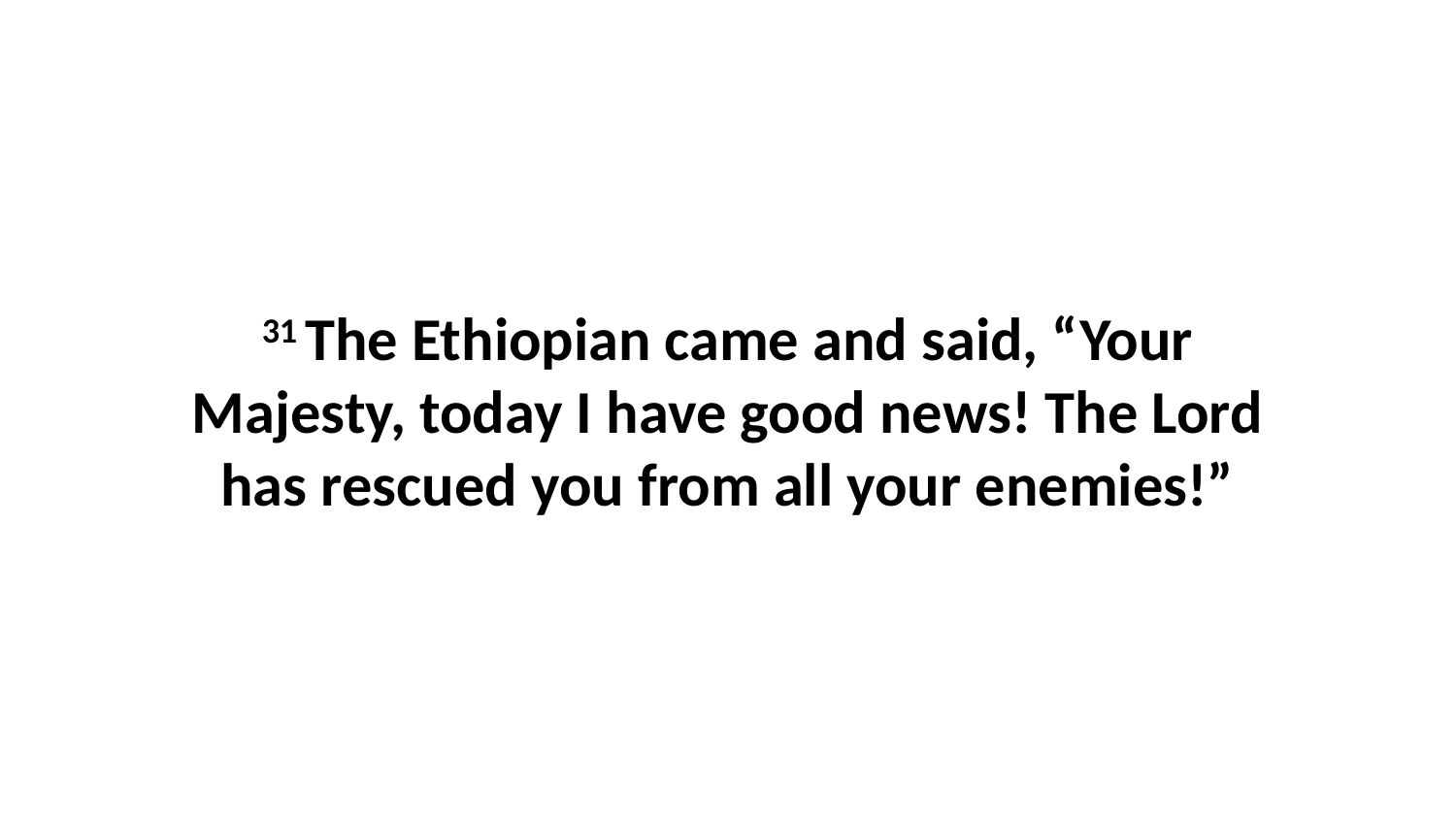

31 The Ethiopian came and said, “Your Majesty, today I have good news! The Lord has rescued you from all your enemies!”